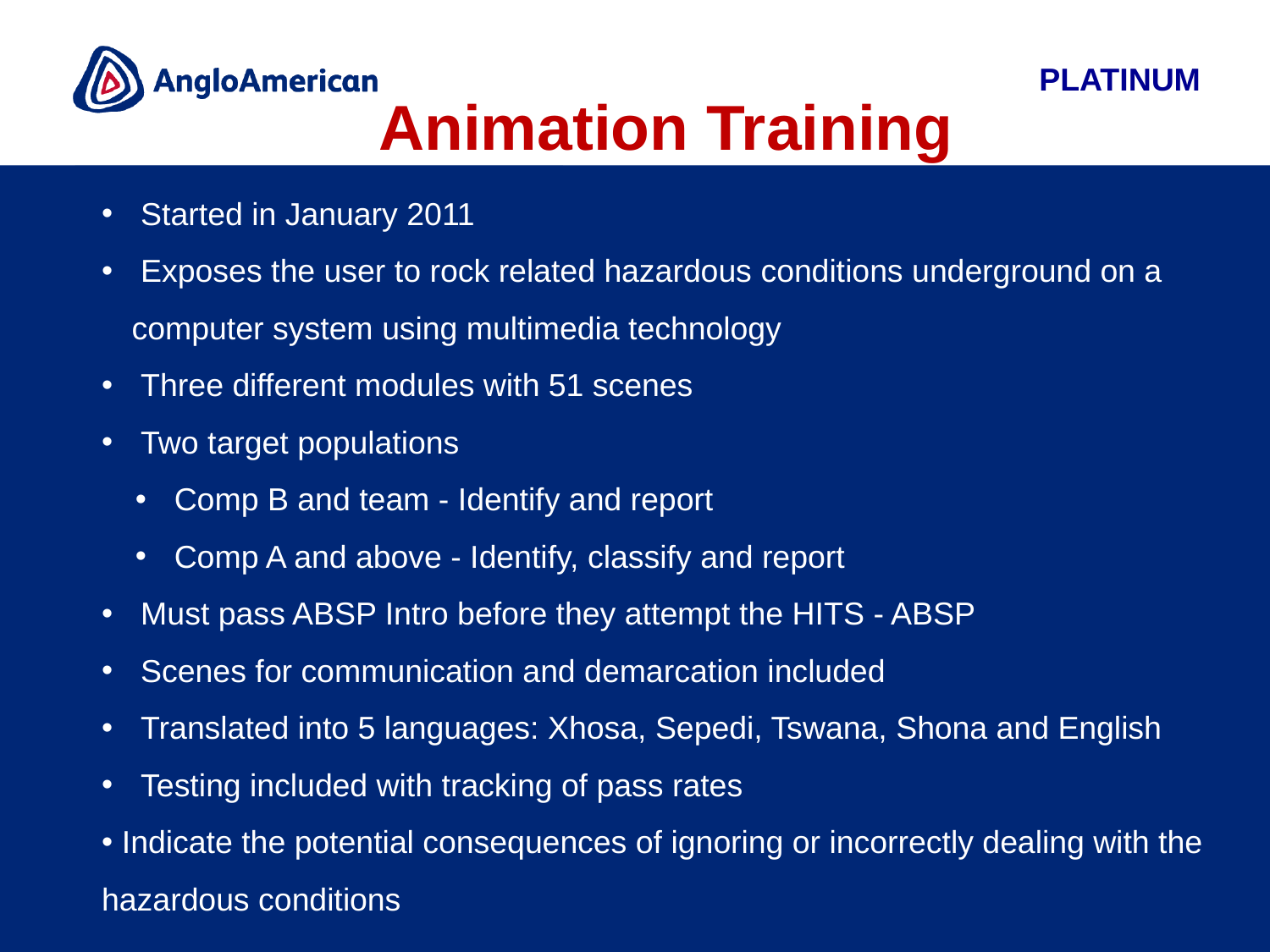

# Animation Training
 Started in January 2011
 Exposes the user to rock related hazardous conditions underground on a computer system using multimedia technology
 Three different modules with 51 scenes
 Two target populations
 Comp B and team - Identify and report
 Comp A and above - Identify, classify and report
 Must pass ABSP Intro before they attempt the HITS - ABSP
 Scenes for communication and demarcation included
 Translated into 5 languages: Xhosa, Sepedi, Tswana, Shona and English
 Testing included with tracking of pass rates
 Indicate the potential consequences of ignoring or incorrectly dealing with the hazardous conditions